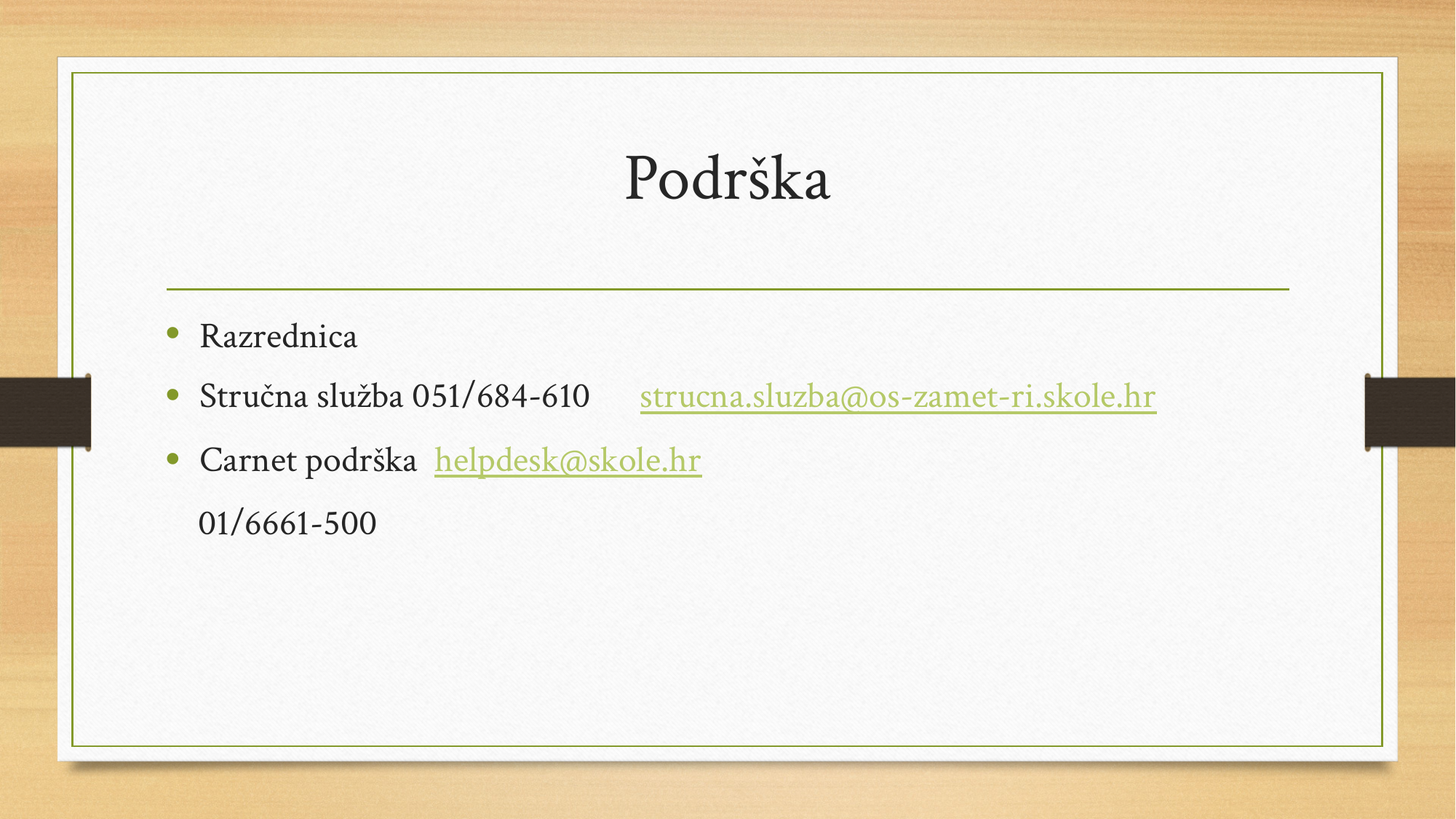

# Podrška
Razrednica
Stručna služba 051/684-610      strucna.sluzba@os-zamet-ri.skole.hr
Carnet podrška  helpdesk@skole.hr
    01/6661-500